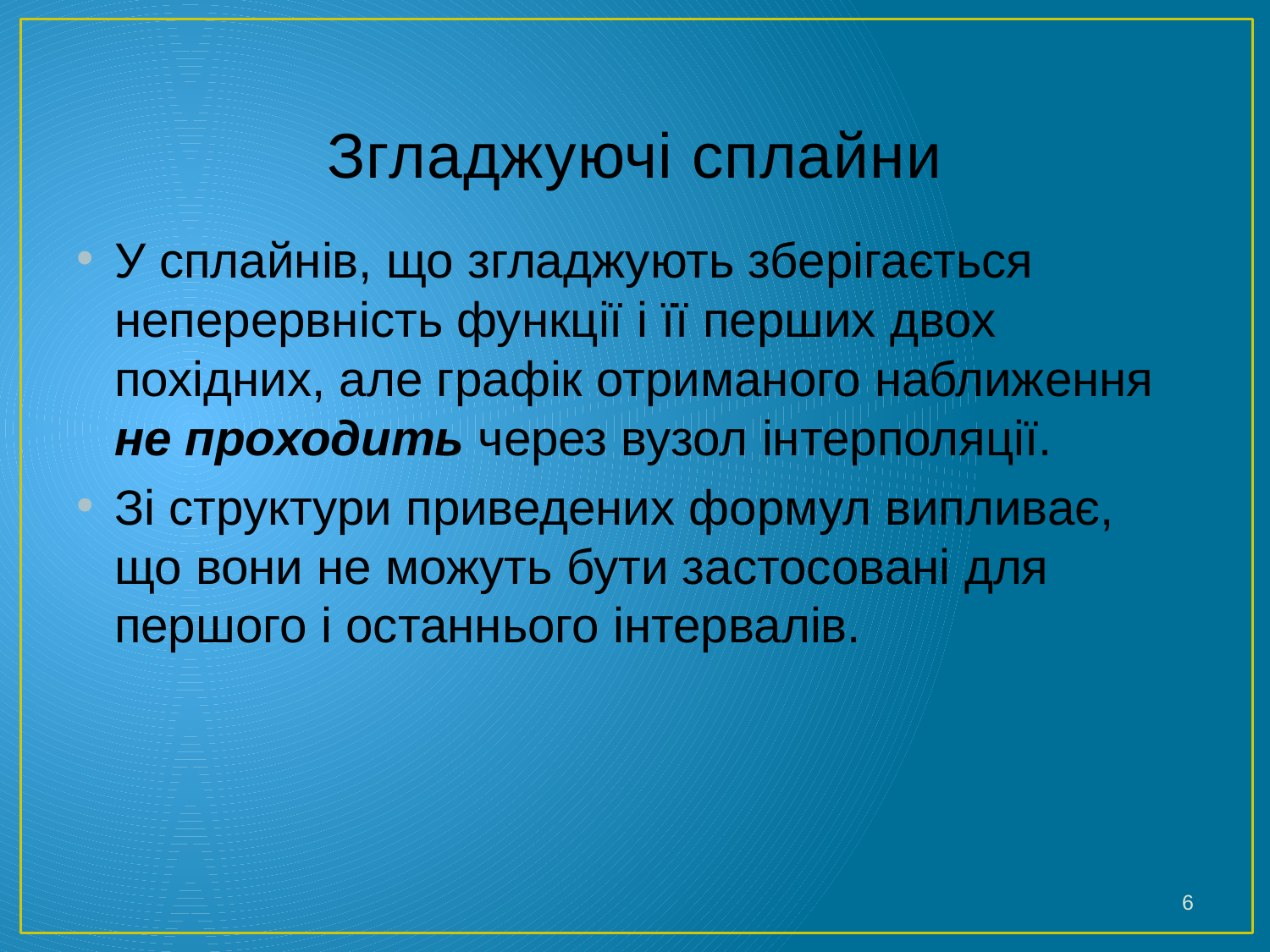

# Згладжуючі сплайни
У сплайнів, що згладжують зберігається неперервність функції і її перших двох похідних, але графік отриманого наближення не проходить через вузол інтерполяції.
Зі структури приведених формул випливає, що вони не можуть бути застосовані для першого і останнього інтервалів.

6